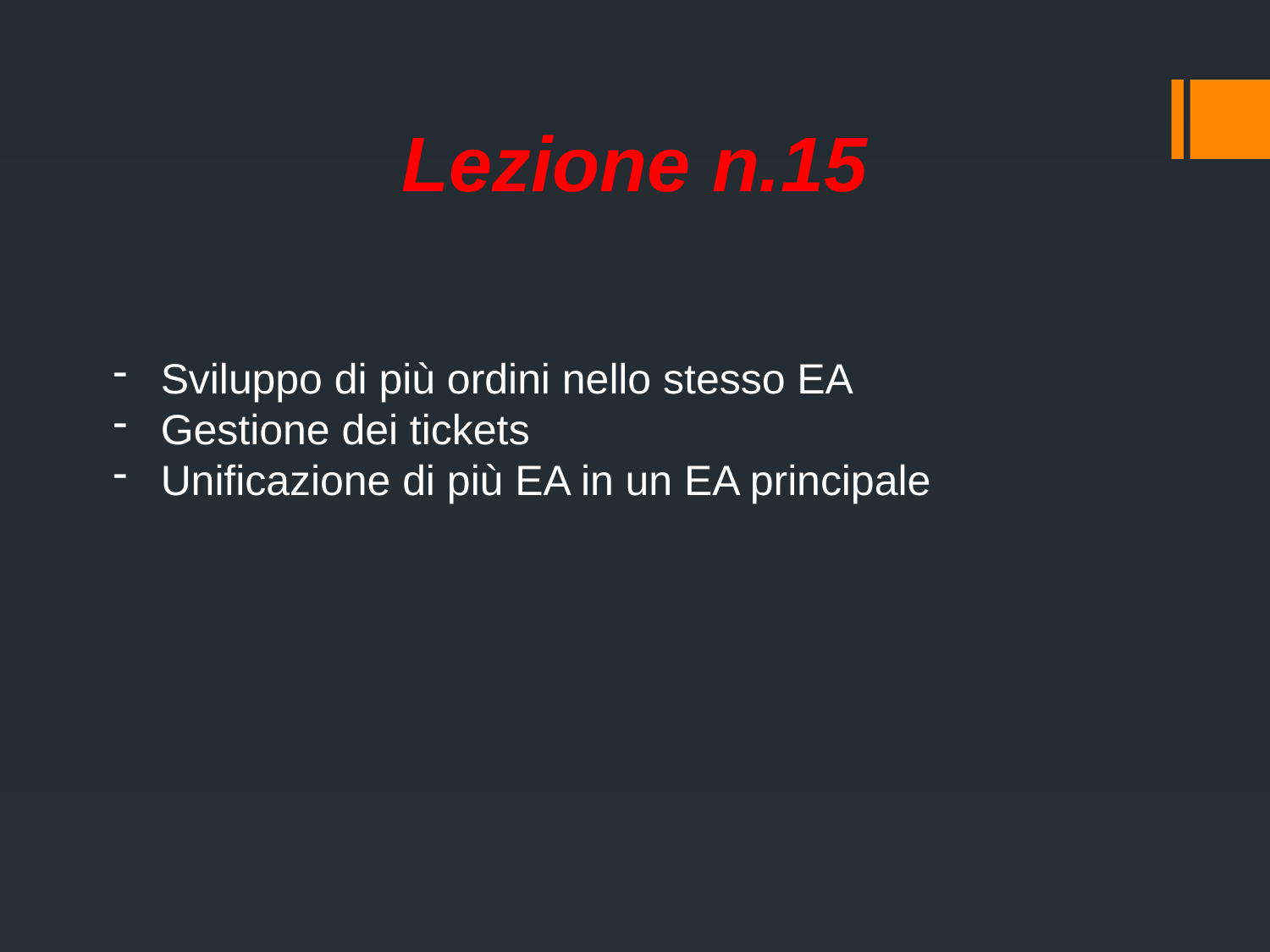

# Lezione n.15
Sviluppo di più ordini nello stesso EA
Gestione dei tickets
Unificazione di più EA in un EA principale